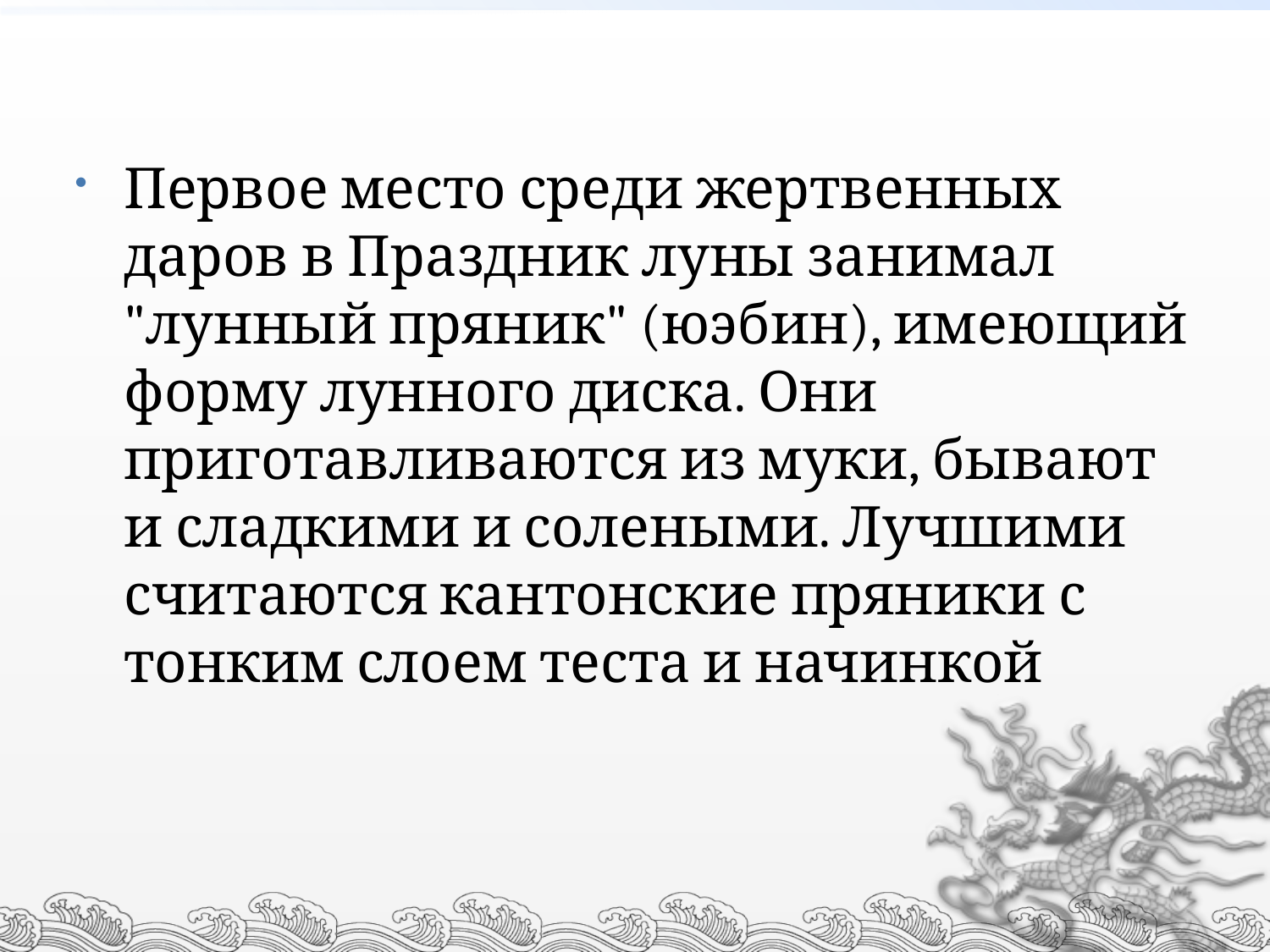

#
Первое место среди жертвенных даров в Праздник луны занимал "лунный пряник" (юэбин), имеющий форму лунного диска. Они приготавливаются из муки, бывают и сладкими и солеными. Лучшими считаются кантонские пряники с тонким слоем теста и начинкой